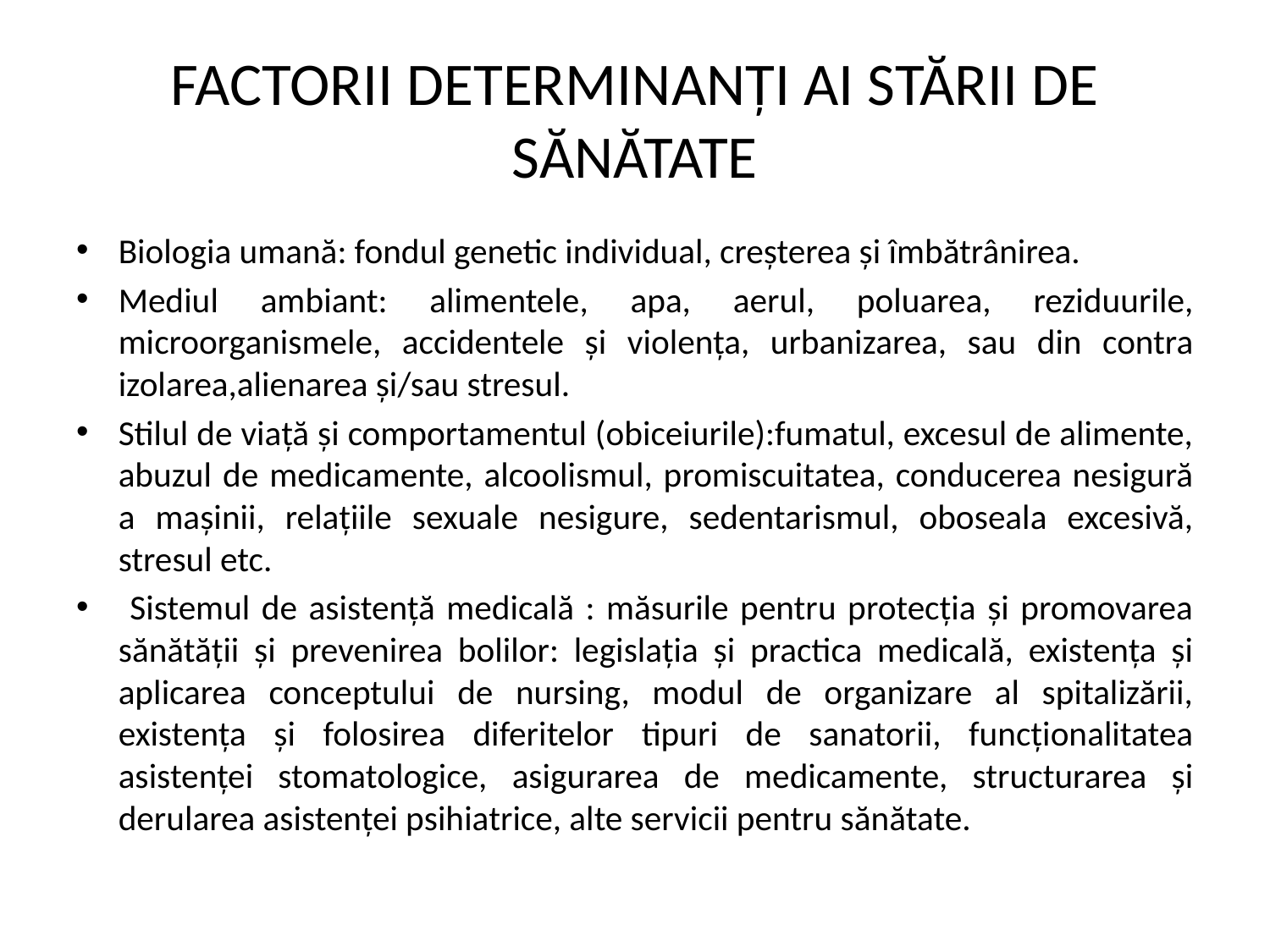

# FACTORII DETERMINANŢI AI STĂRII DE SĂNĂTATE
Biologia umană: fondul genetic individual, creşterea şi îmbătrânirea.
Mediul ambiant: alimentele, apa, aerul, poluarea, reziduurile, microorganismele, accidentele şi violenţa, urbanizarea, sau din contra izolarea,alienarea şi/sau stresul.
Stilul de viaţă şi comportamentul (obiceiurile):fumatul, excesul de alimente, abuzul de medicamente, alcoolismul, promiscuitatea, conducerea nesigură a maşinii, relaţiile sexuale nesigure, sedentarismul, oboseala excesivă, stresul etc.
 Sistemul de asistenţă medicală : măsurile pentru protecţia şi promovarea sănătăţii şi prevenirea bolilor: legislaţia şi practica medicală, existenţa şi aplicarea conceptului de nursing, modul de organizare al spitalizării, existenţa şi folosirea diferitelor tipuri de sanatorii, funcţionalitatea asistenţei stomatologice, asigurarea de medicamente, structurarea şi derularea asistenţei psihiatrice, alte servicii pentru sănătate.